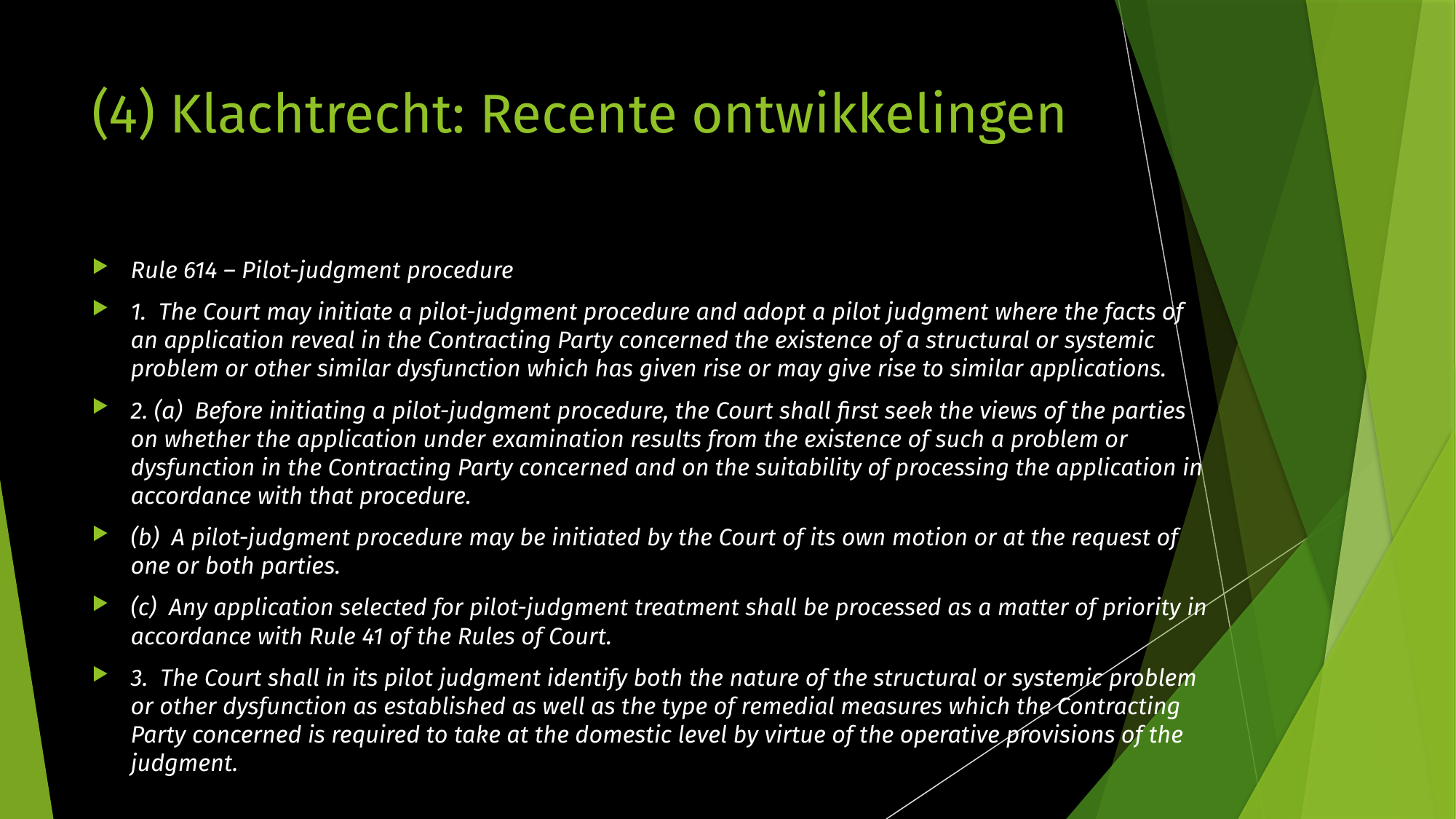

# (4) Klachtrecht: Recente ontwikkelingen
Rule 614 – Pilot-judgment procedure
1.  The Court may initiate a pilot-judgment procedure and adopt a pilot judgment where the facts of an application reveal in the Contracting Party concerned the existence of a structural or systemic problem or other similar dysfunction which has given rise or may give rise to similar applications.
2. (a)  Before initiating a pilot-judgment procedure, the Court shall first seek the views of the parties on whether the application under examination results from the existence of such a problem or dysfunction in the Contracting Party concerned and on the suitability of processing the application in accordance with that procedure.
(b)  A pilot-judgment procedure may be initiated by the Court of its own motion or at the request of one or both parties.
(c)  Any application selected for pilot-judgment treatment shall be processed as a matter of priority in accordance with Rule 41 of the Rules of Court.
3.  The Court shall in its pilot judgment identify both the nature of the structural or systemic problem or other dysfunction as established as well as the type of remedial measures which the Contracting Party concerned is required to take at the domestic level by virtue of the operative provisions of the judgment.